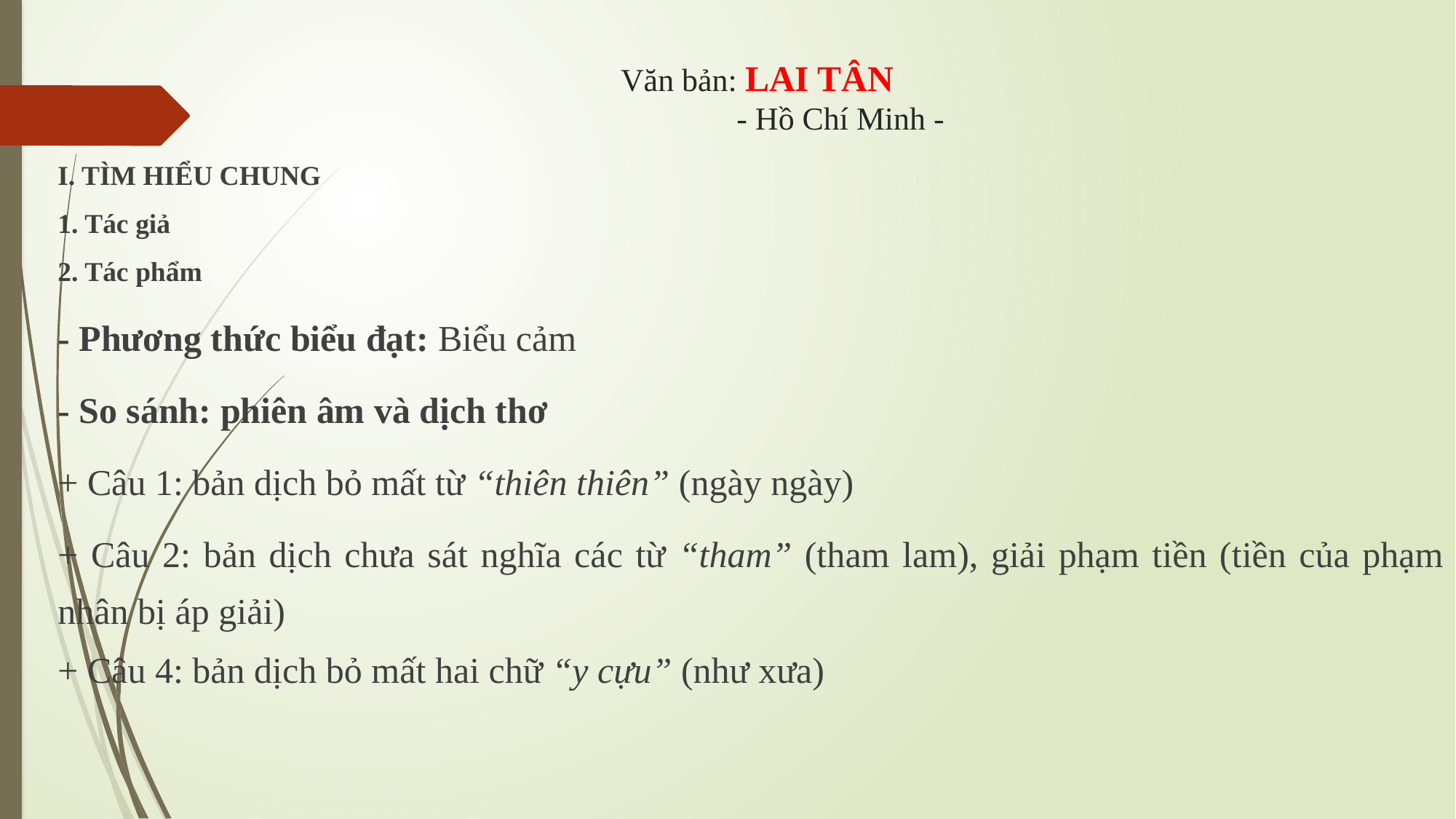

# Văn bản: LAI TÂN - Hồ Chí Minh -
I. TÌM HIỂU CHUNG
1. Tác giả
2. Tác phẩm
- Phương thức biểu đạt: Biểu cảm
- So sánh: phiên âm và dịch thơ
+ Câu 1: bản dịch bỏ mất từ “thiên thiên” (ngày ngày)
+ Câu 2: bản dịch chưa sát nghĩa các từ “tham” (tham lam), giải phạm tiền (tiền của phạm nhân bị áp giải)
+ Câu 4: bản dịch bỏ mất hai chữ “y cựu” (như xưa)